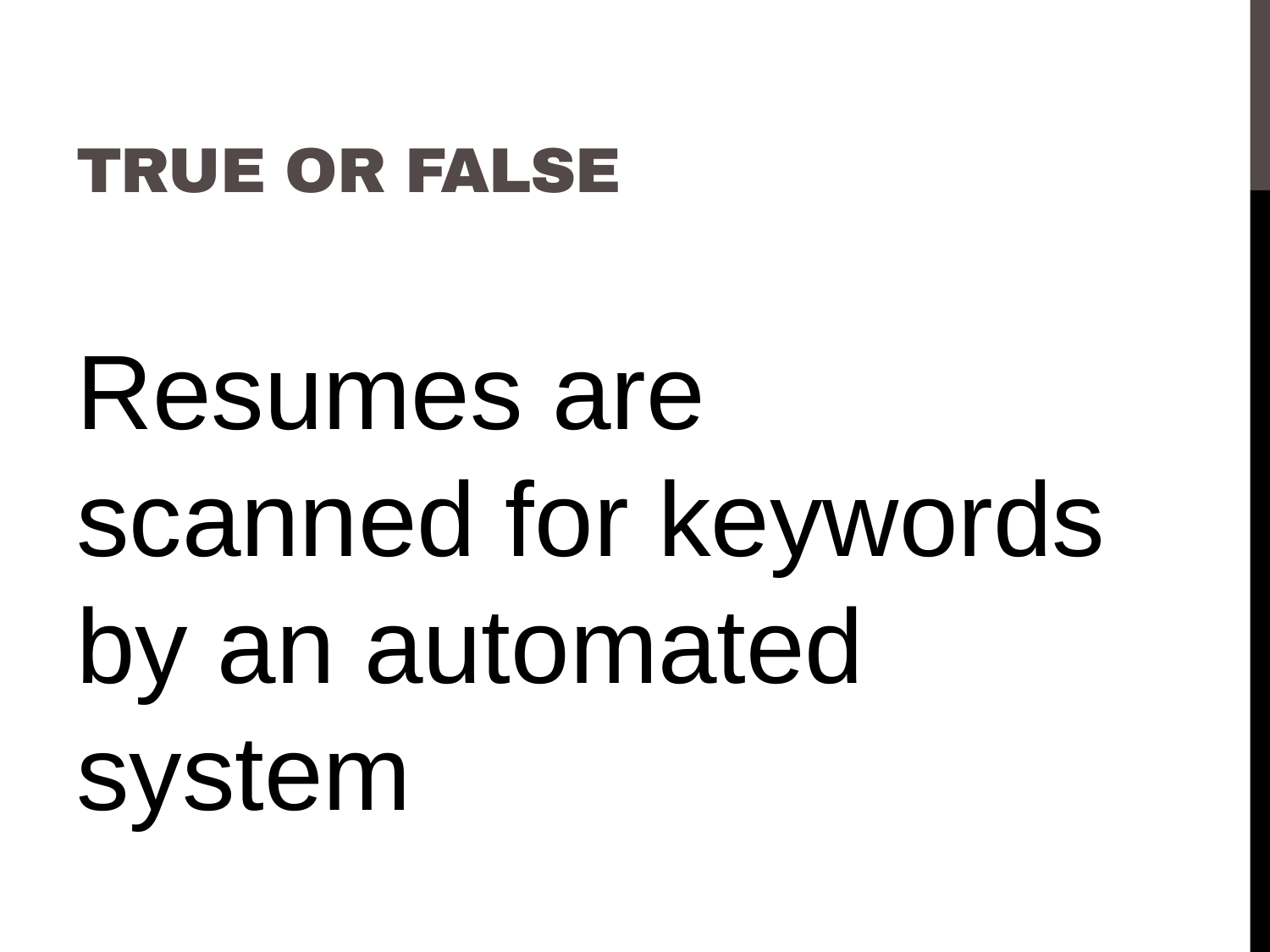

# True or false

Resumes are scanned for keywords by an automated system